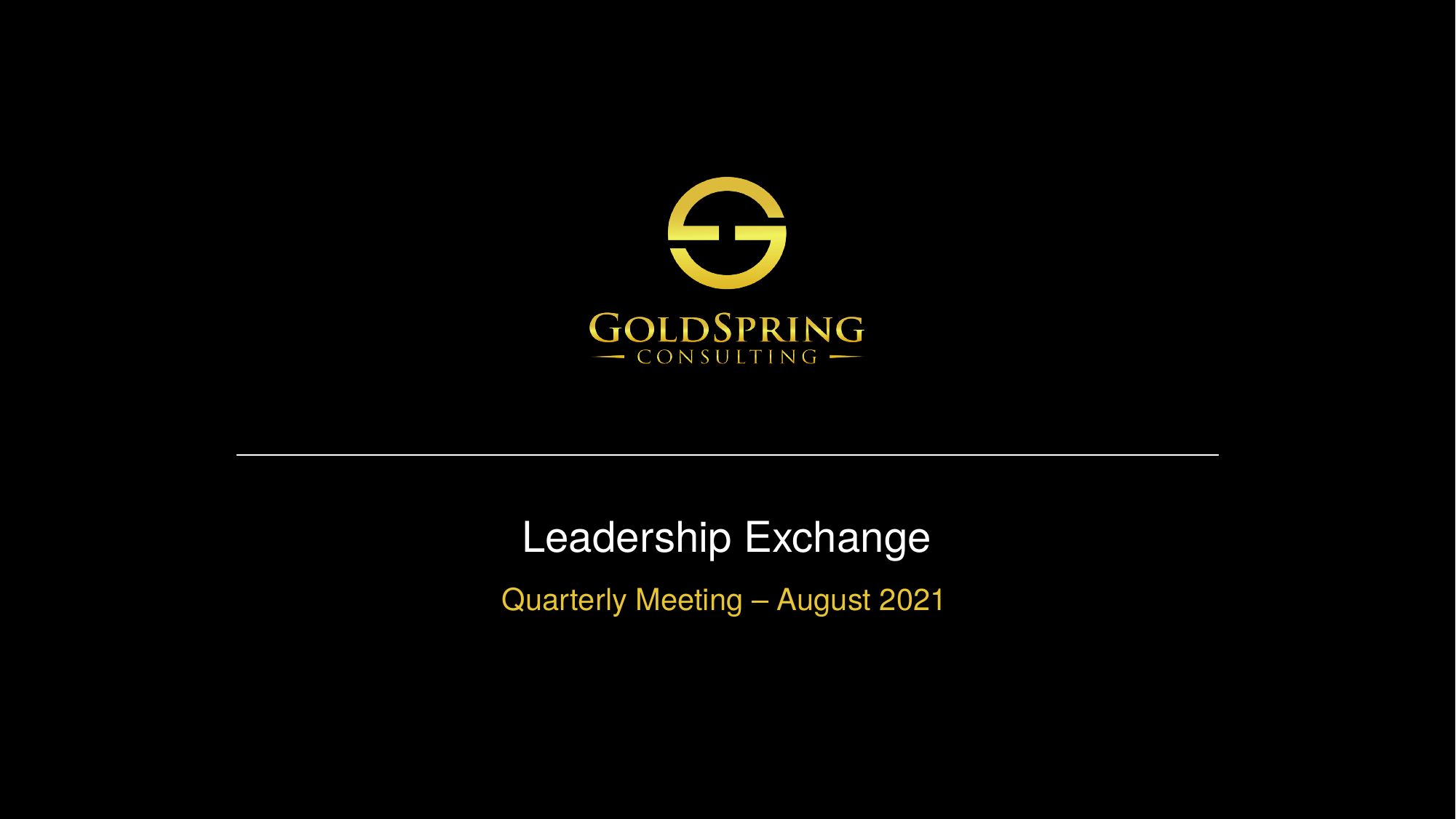

# Leadership Exchange
Quarterly Meeting – August 2021